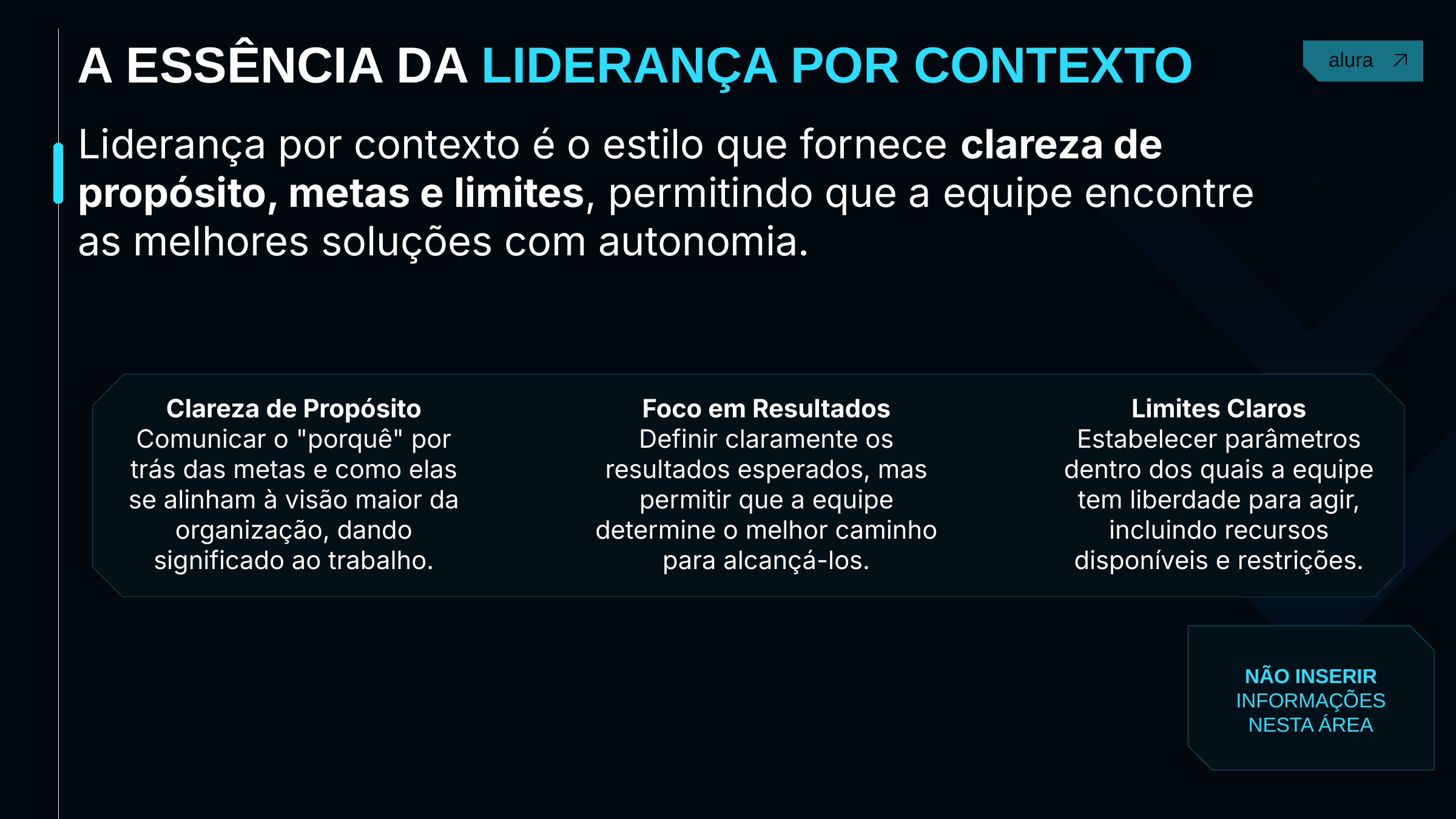

A ESSÊNCIA DA LIDERANÇA POR CONTEXTO
Liderança por contexto é o estilo que fornece clareza de propósito, metas e limites, permitindo que a equipe encontre as melhores soluções com autonomia.

Limites Claros
Estabelecer parâmetros dentro dos quais a equipe tem liberdade para agir, incluindo recursos disponíveis e restrições.
Clareza de Propósito
Comunicar o "porquê" por trás das metas e como elas se alinham à visão maior da organização, dando significado ao trabalho.
Foco em Resultados
Definir claramente os resultados esperados, mas permitir que a equipe determine o melhor caminho para alcançá-los.

NÃO INSERIR INFORMAÇÕES NESTA ÁREA